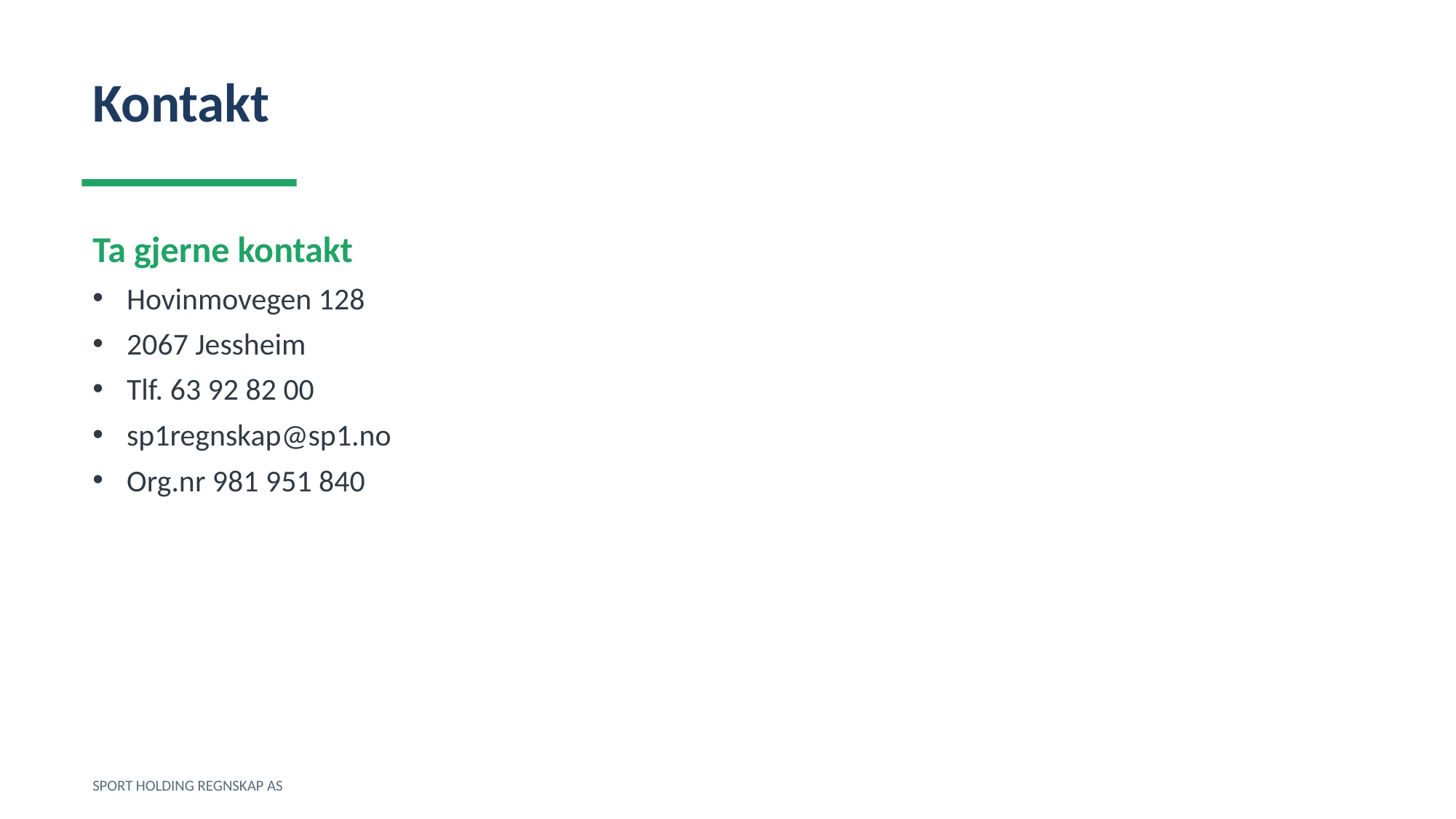

Kontakt

Ta gjerne kontakt
Hovinmovegen 128
2067 Jessheim
Tlf. 63 92 82 00
sp1regnskap@sp1.no
Org.nr 981 951 840
SPORT HOLDING REGNSKAP AS